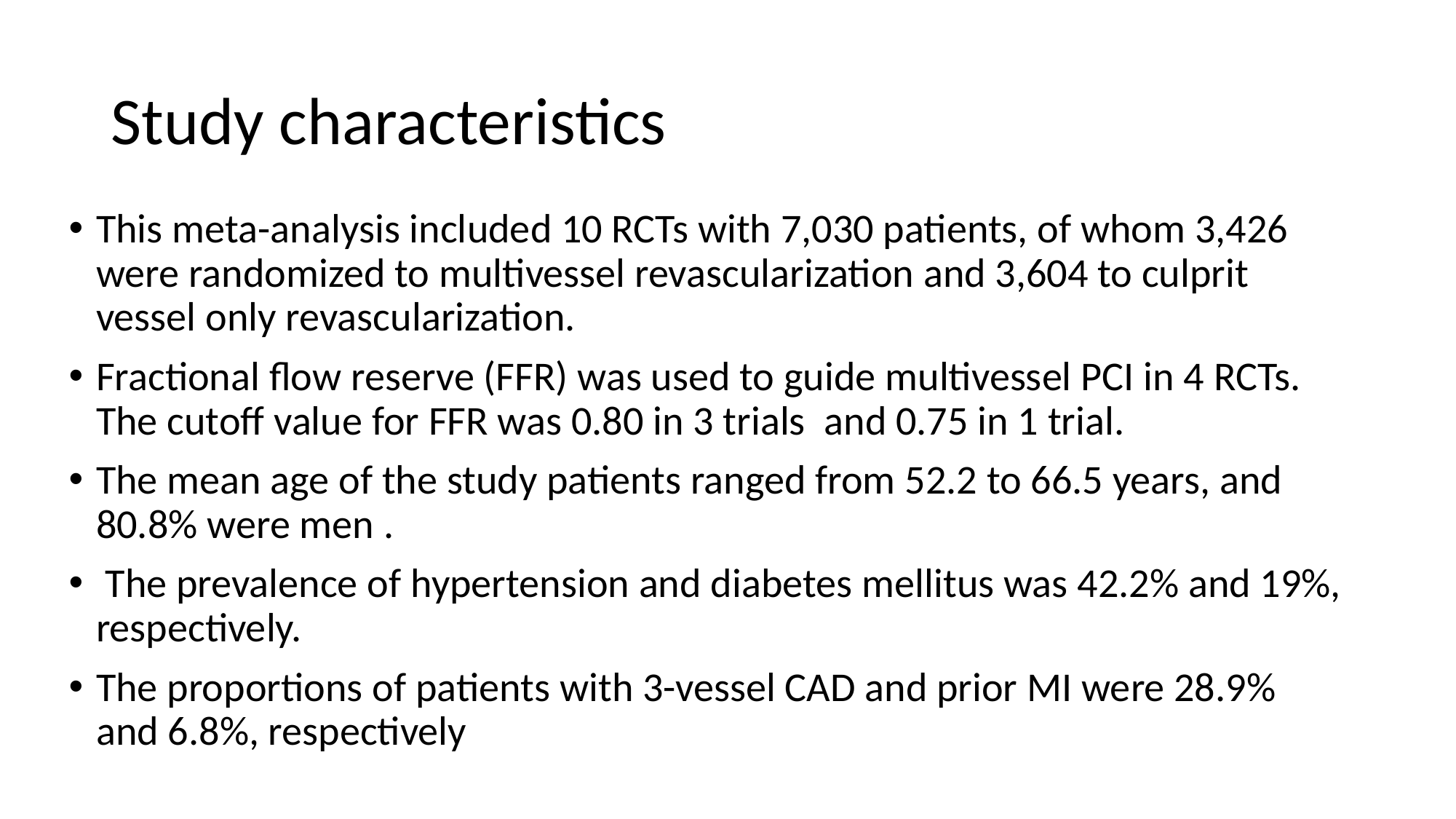

# Study characteristics
This meta-analysis included 10 RCTs with 7,030 patients, of whom 3,426 were randomized to multivessel revascularization and 3,604 to culprit vessel only revascularization.
Fractional flow reserve (FFR) was used to guide multivessel PCI in 4 RCTs. The cutoff value for FFR was 0.80 in 3 trials  and 0.75 in 1 trial.
The mean age of the study patients ranged from 52.2 to 66.5 years, and 80.8% were men .
 The prevalence of hypertension and diabetes mellitus was 42.2% and 19%, respectively.
The proportions of patients with 3-vessel CAD and prior MI were 28.9% and 6.8%, respectively